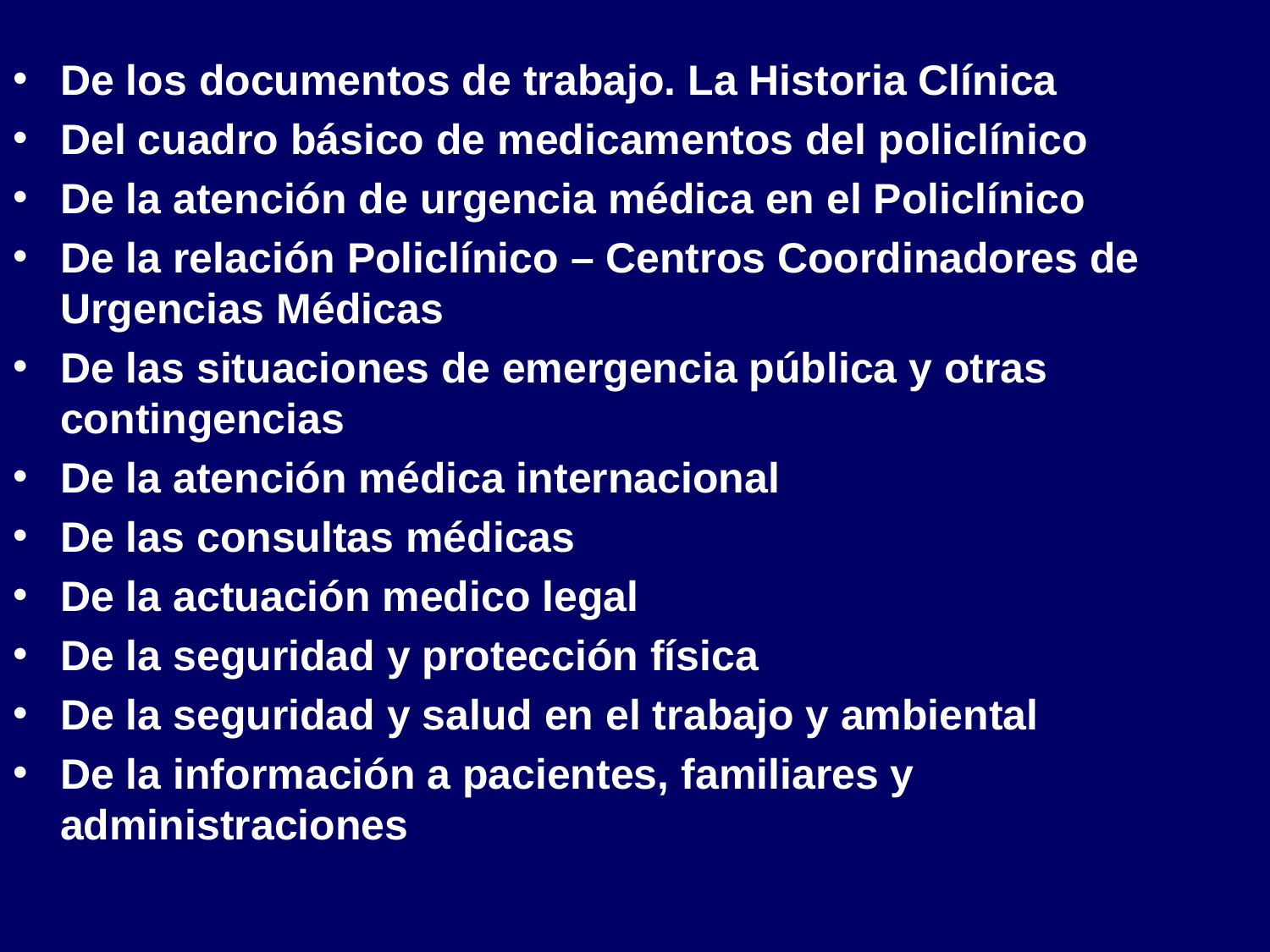

De los documentos de trabajo. La Historia Clínica
Del cuadro básico de medicamentos del policlínico
De la atención de urgencia médica en el Policlínico
De la relación Policlínico – Centros Coordinadores de Urgencias Médicas
De las situaciones de emergencia pública y otras contingencias
De la atención médica internacional
De las consultas médicas
De la actuación medico legal
De la seguridad y protección física
De la seguridad y salud en el trabajo y ambiental
De la información a pacientes, familiares y administraciones